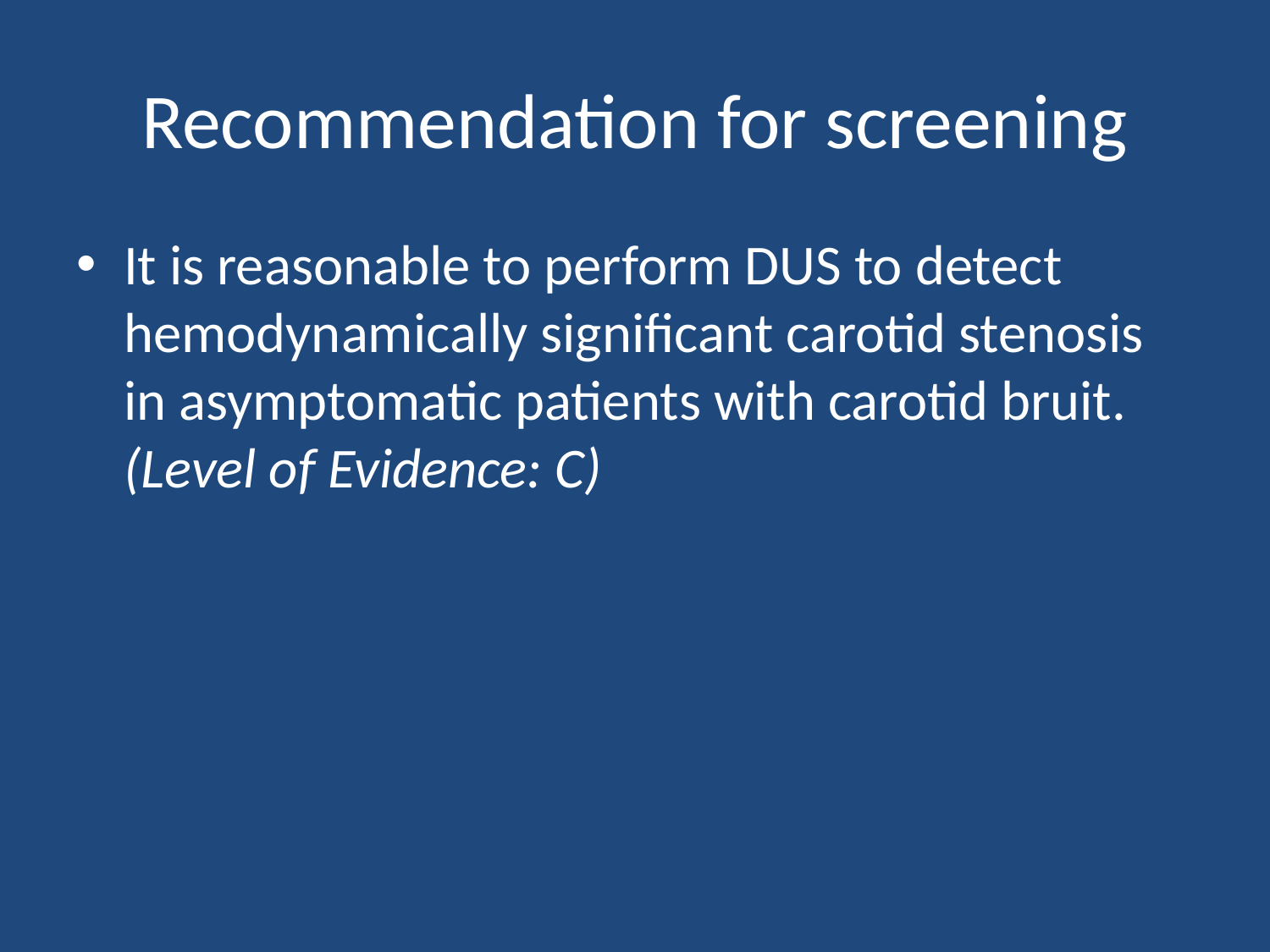

# Recommendation for screening
It is reasonable to perform DUS to detect hemodynamically significant carotid stenosis in asymptomatic patients with carotid bruit. (Level of Evidence: C)